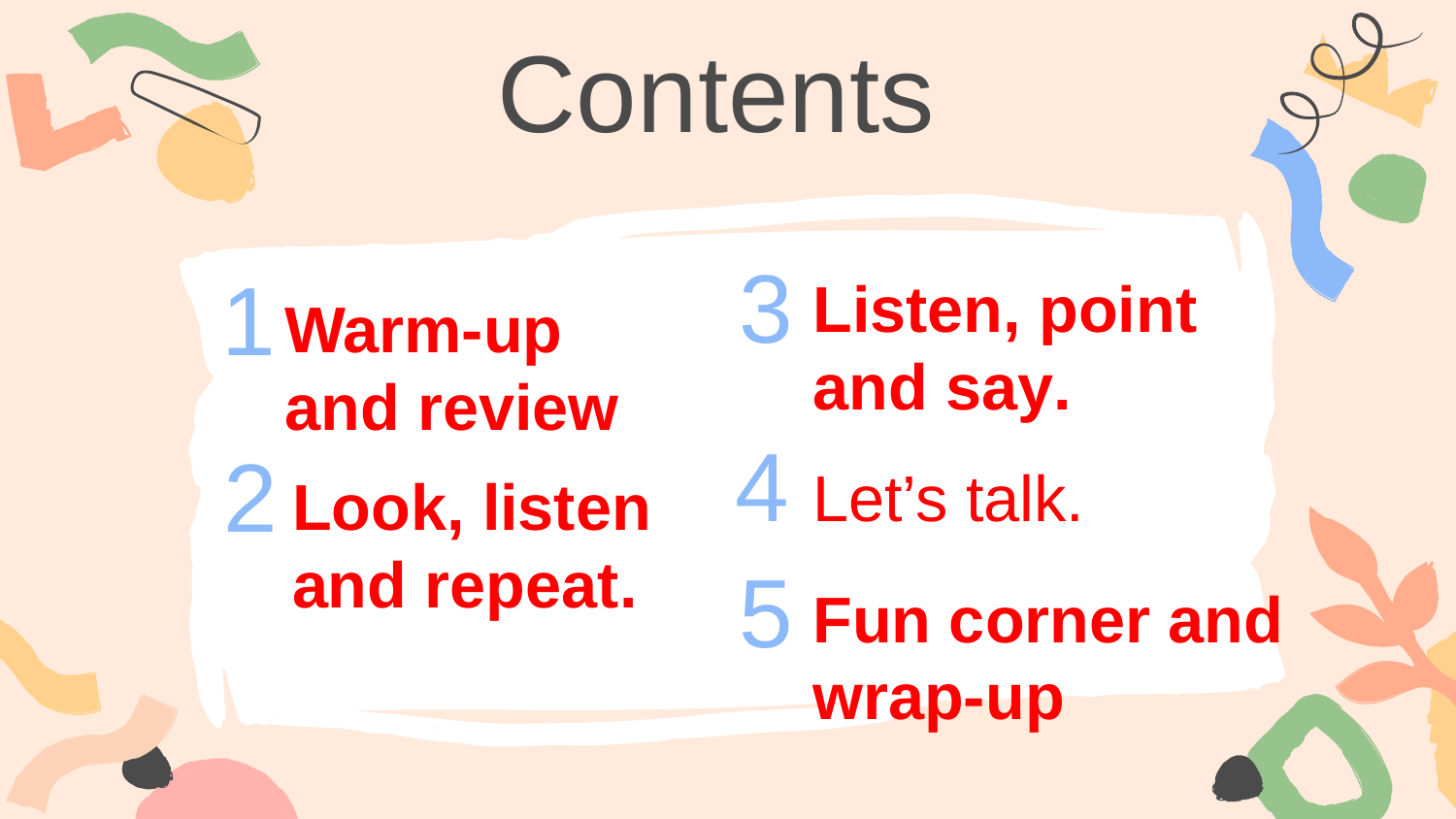

Contents
3
1
Listen, point and say.
# Warm-up and review
4
2
Let’s talk.
Look, listen and repeat.
5
Fun corner and wrap-up